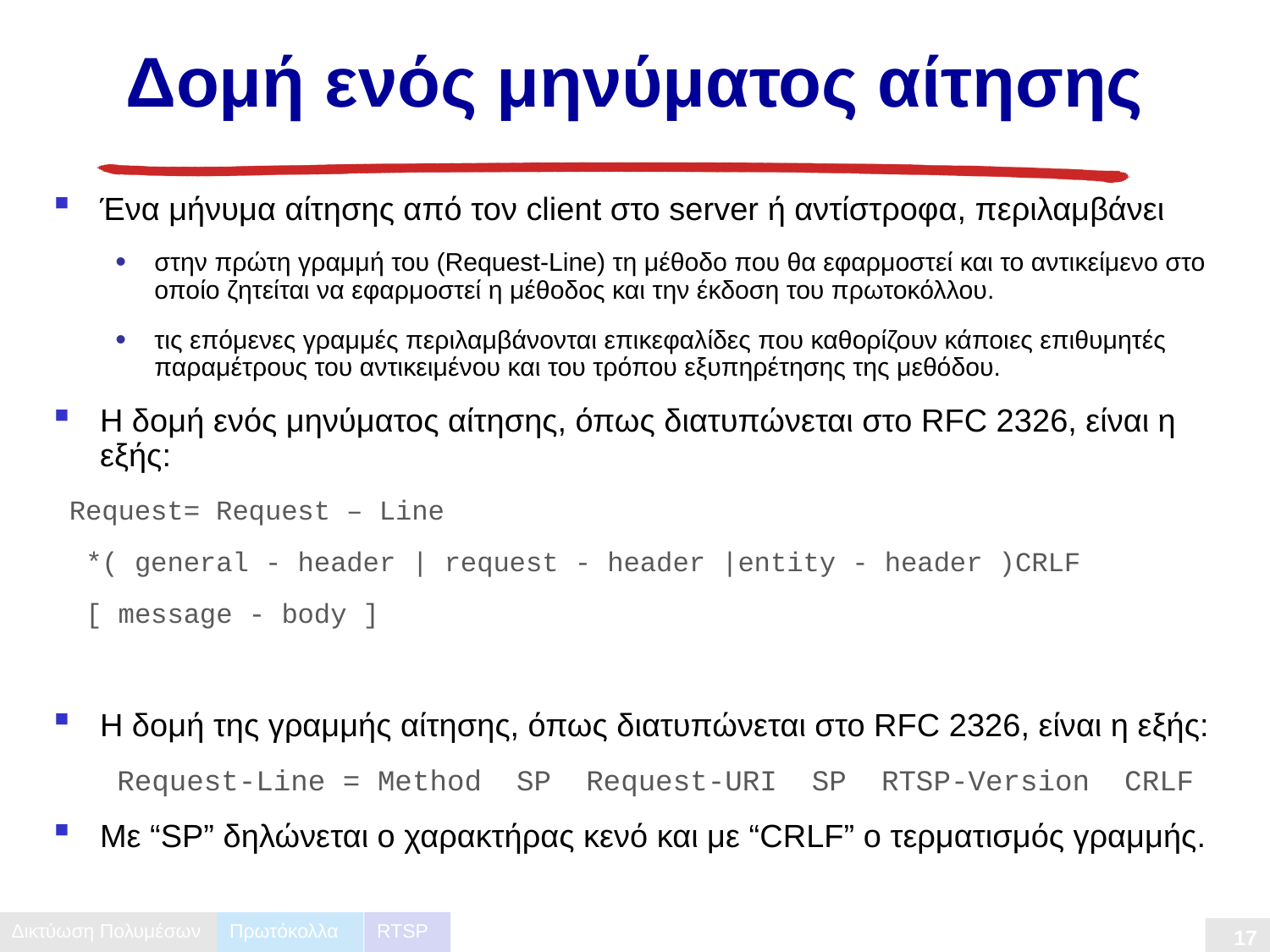

# Δομή ενός μηνύματος αίτησης
Ένα μήνυμα αίτησης από τον client στο server ή αντίστροφα, περιλαμβάνει
στην πρώτη γραμμή του (Request-Line) τη μέθοδο που θα εφαρμοστεί και το αντικείμενο στο οποίο ζητείται να εφαρμοστεί η μέθοδος και την έκδοση του πρωτοκόλλου.
τις επόμενες γραμμές περιλαμβάνονται επικεφαλίδες που καθορίζουν κάποιες επιθυμητές παραμέτρους του αντικειμένου και του τρόπου εξυπηρέτησης της μεθόδου.
H δομή ενός μηνύματος αίτησης, όπως διατυπώνεται στο RFC 2326, είναι η εξής:
 Request= Request – Line
  *( general - header | request - header |entity - header )CRLF
  [ message - body ]

Η δομή της γραμμής αίτησης, όπως διατυπώνεται στο RFC 2326, είναι η εξής:
Request-Line = Method  SP  Request-URI  SP  RTSP-Version  CRLF
Με “SP” δηλώνεται ο χαρακτήρας κενό και με “CRLF” ο τερματισμός γραμμής.

Πρωτόκολλα
RTSP